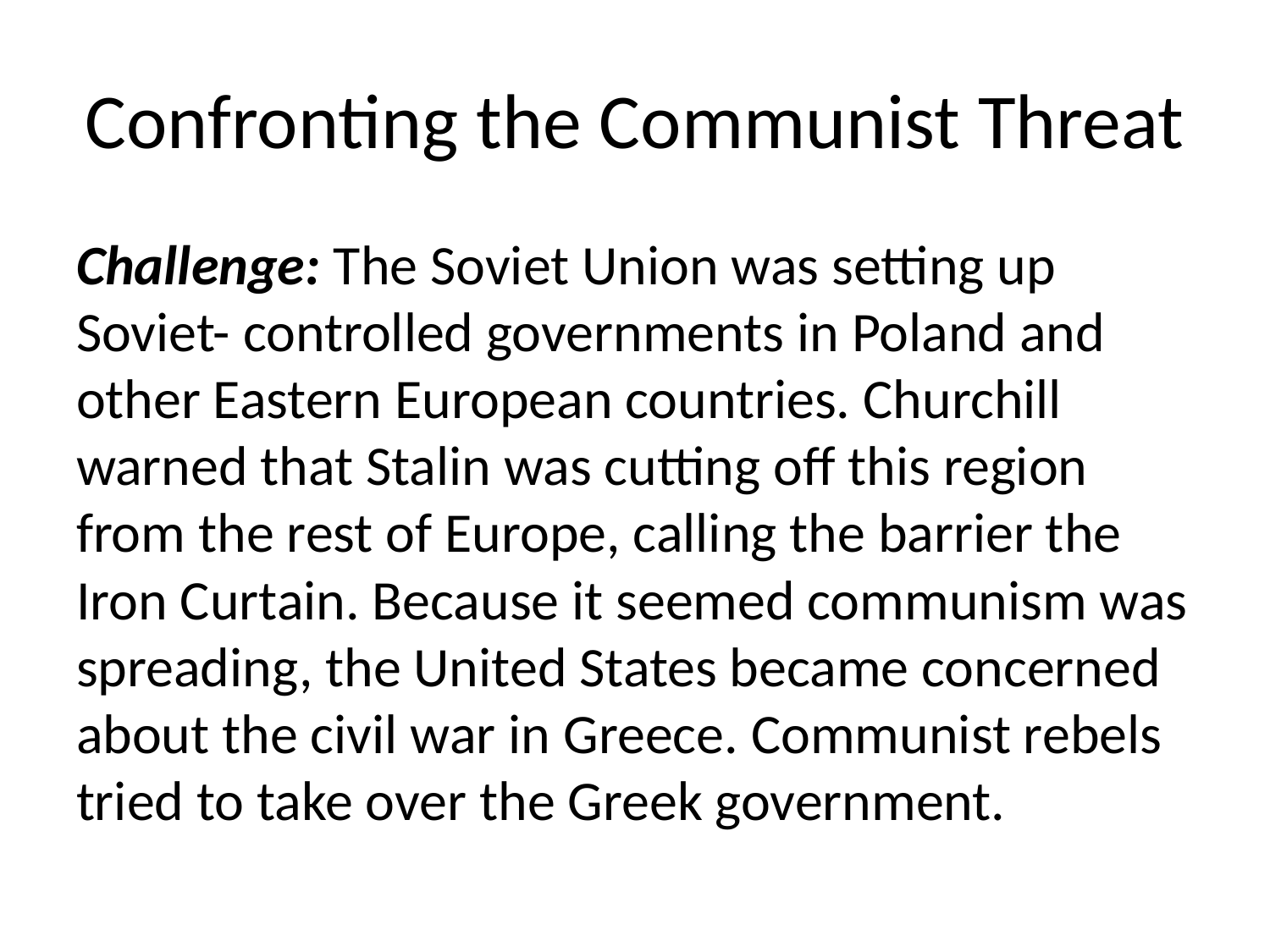

# Confronting the Communist Threat
Challenge: The Soviet Union was setting up Soviet- controlled governments in Poland and other Eastern European countries. Churchill warned that Stalin was cutting off this region from the rest of Europe, calling the barrier the Iron Curtain. Because it seemed communism was spreading, the United States became concerned about the civil war in Greece. Communist rebels tried to take over the Greek government.